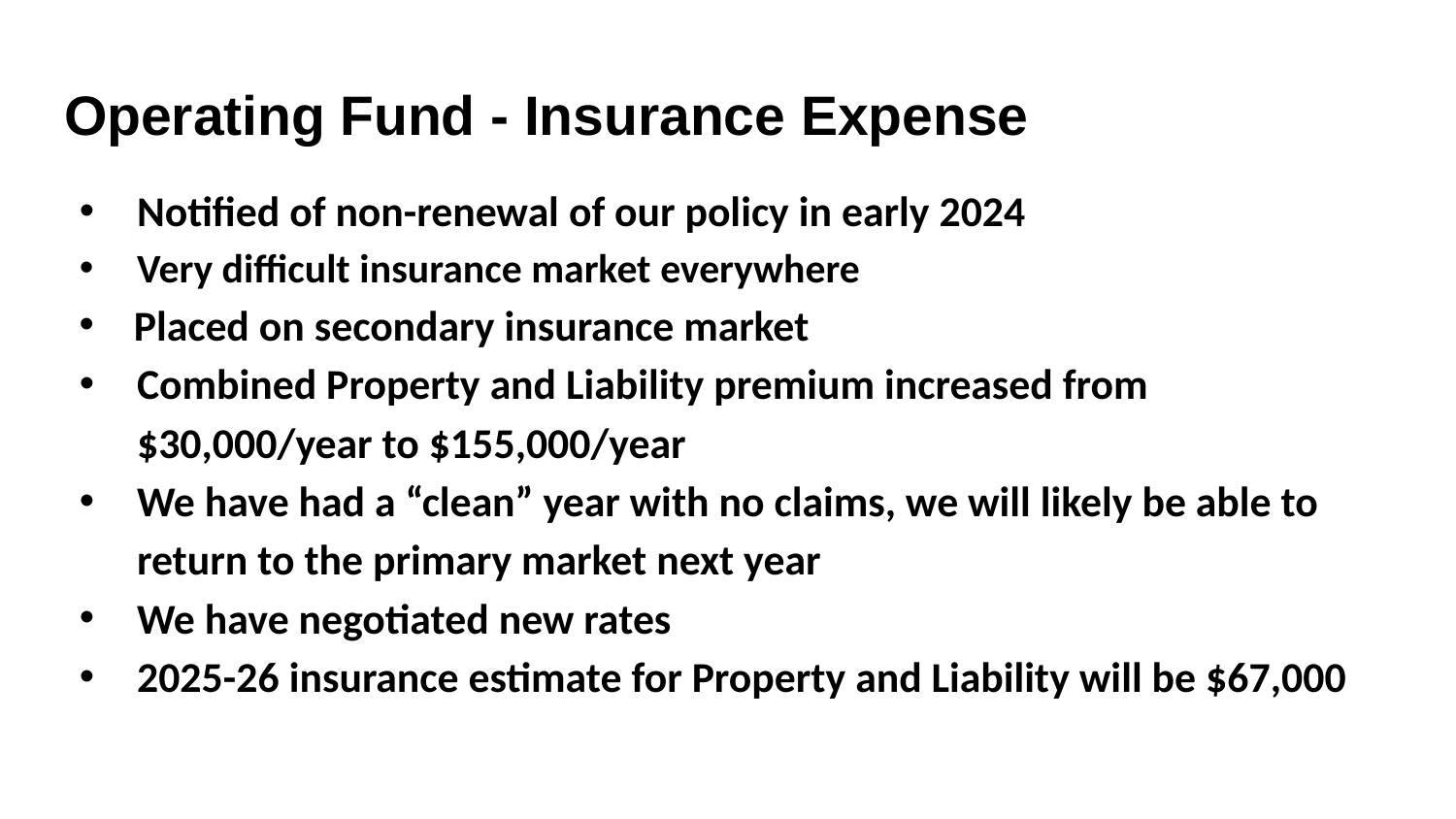

# Operating Fund - Insurance Expense
Notified of non-renewal of our policy in early 2024
Very difficult insurance market everywhere
Placed on secondary insurance market
Combined Property and Liability premium increased from $30,000/year to $155,000/year
We have had a “clean” year with no claims, we will likely be able to return to the primary market next year
We have negotiated new rates
2025-26 insurance estimate for Property and Liability will be $67,000